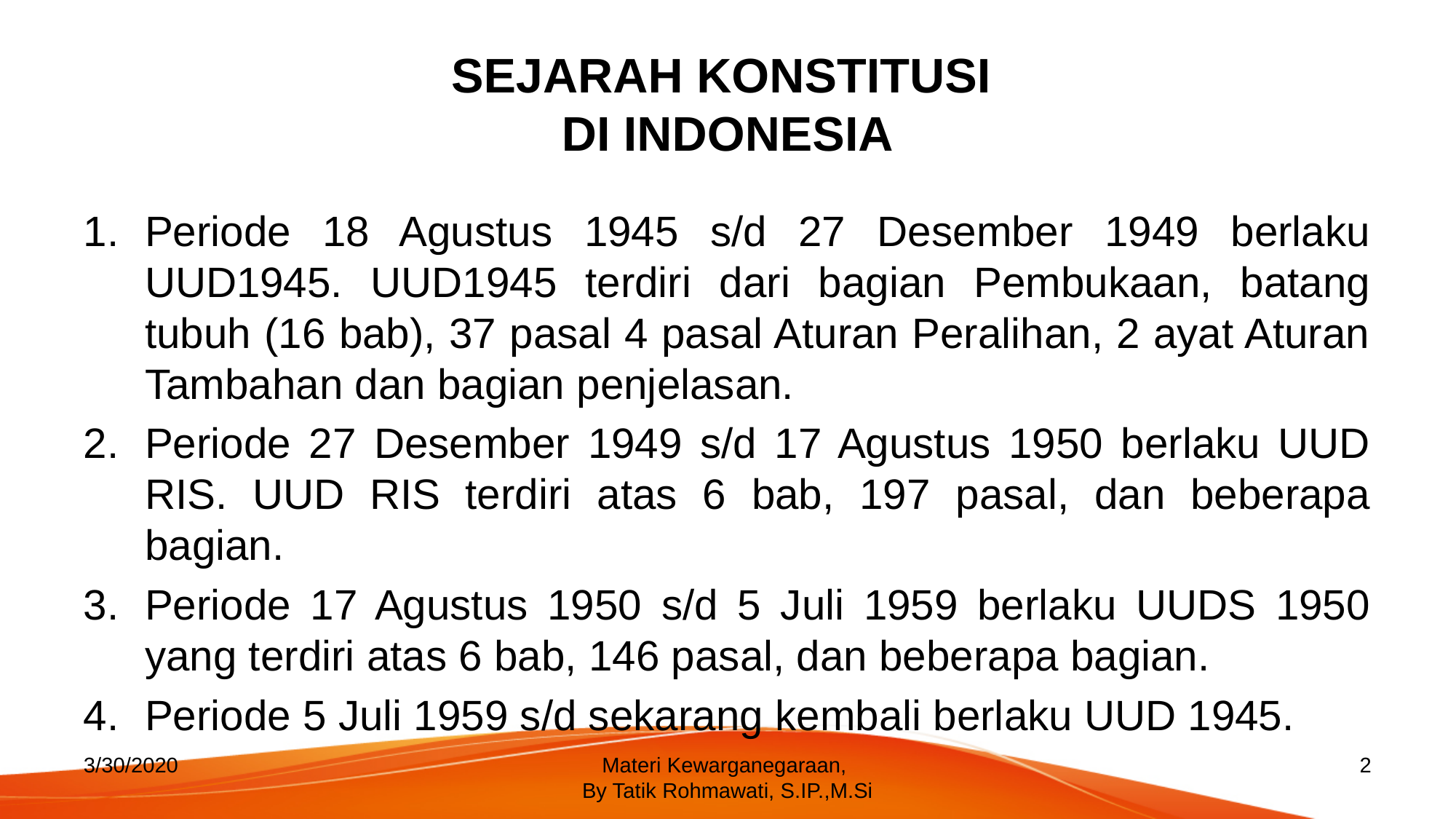

SEJARAH KONSTITUSI
DI INDONESIA
Periode 18 Agustus 1945 s/d 27 Desember 1949 berlaku UUD1945. UUD1945 terdiri dari bagian Pembukaan, batang tubuh (16 bab), 37 pasal 4 pasal Aturan Peralihan, 2 ayat Aturan Tambahan dan bagian penjelasan.
Periode 27 Desember 1949 s/d 17 Agustus 1950 berlaku UUD RIS. UUD RIS terdiri atas 6 bab, 197 pasal, dan beberapa bagian.
Periode 17 Agustus 1950 s/d 5 Juli 1959 berlaku UUDS 1950 yang terdiri atas 6 bab, 146 pasal, dan beberapa bagian.
Periode 5 Juli 1959 s/d sekarang kembali berlaku UUD 1945.
3/30/2020
Materi Kewarganegaraan,
By Tatik Rohmawati, S.IP.,M.Si
2